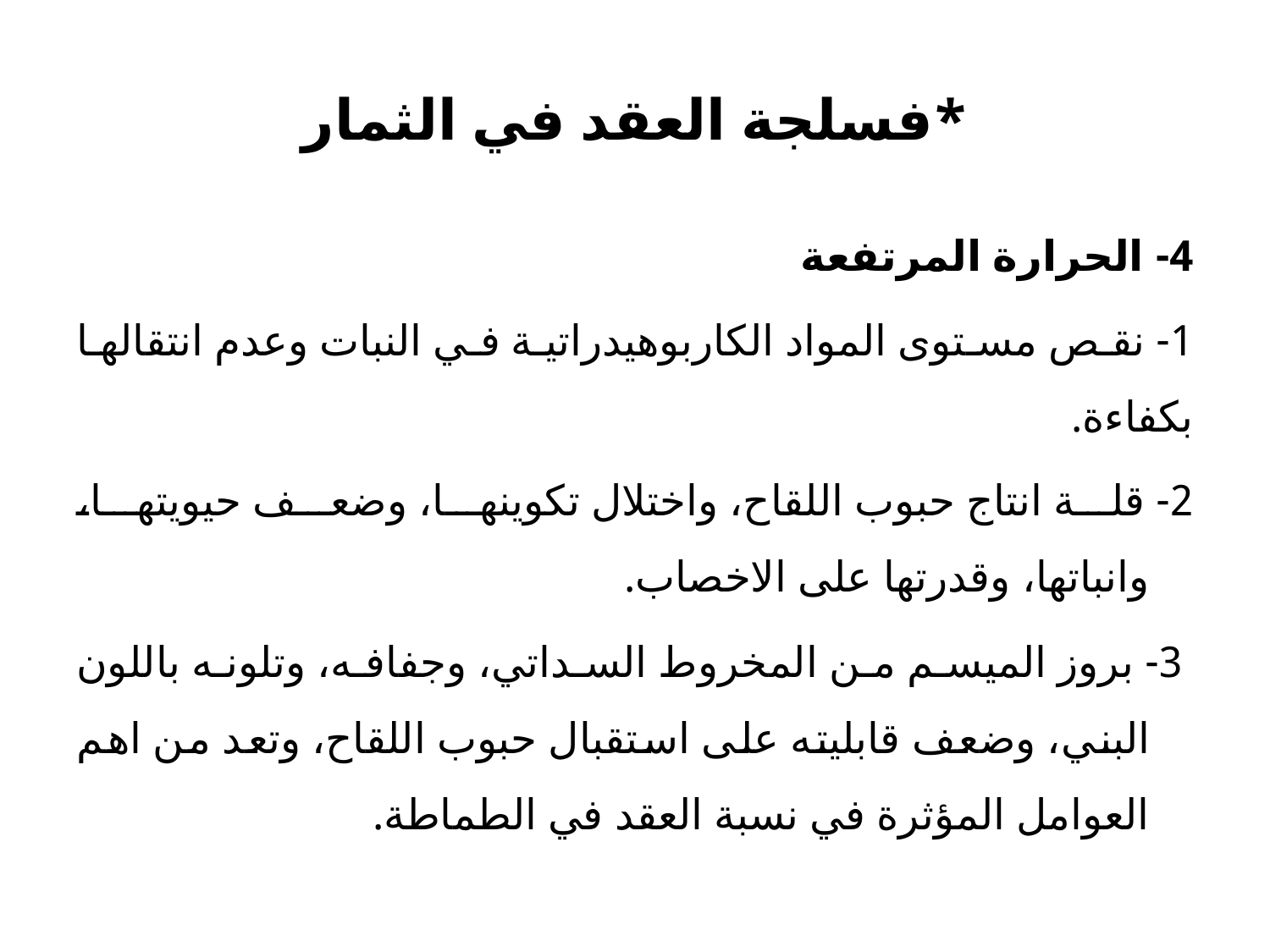

# *فسلجة العقد في الثمار
4- الحرارة المرتفعة
1- نقص مستوى المواد الكاربوهيدراتية في النبات وعدم انتقالها بكفاءة.
2- قلة انتاج حبوب اللقاح، واختلال تكوينها، وضعف حيويتها، وانباتها، وقدرتها على الاخصاب.
 3- بروز الميسم من المخروط السداتي، وجفافه، وتلونه باللون البني، وضعف قابليته على استقبال حبوب اللقاح، وتعد من اهم العوامل المؤثرة في نسبة العقد في الطماطة.